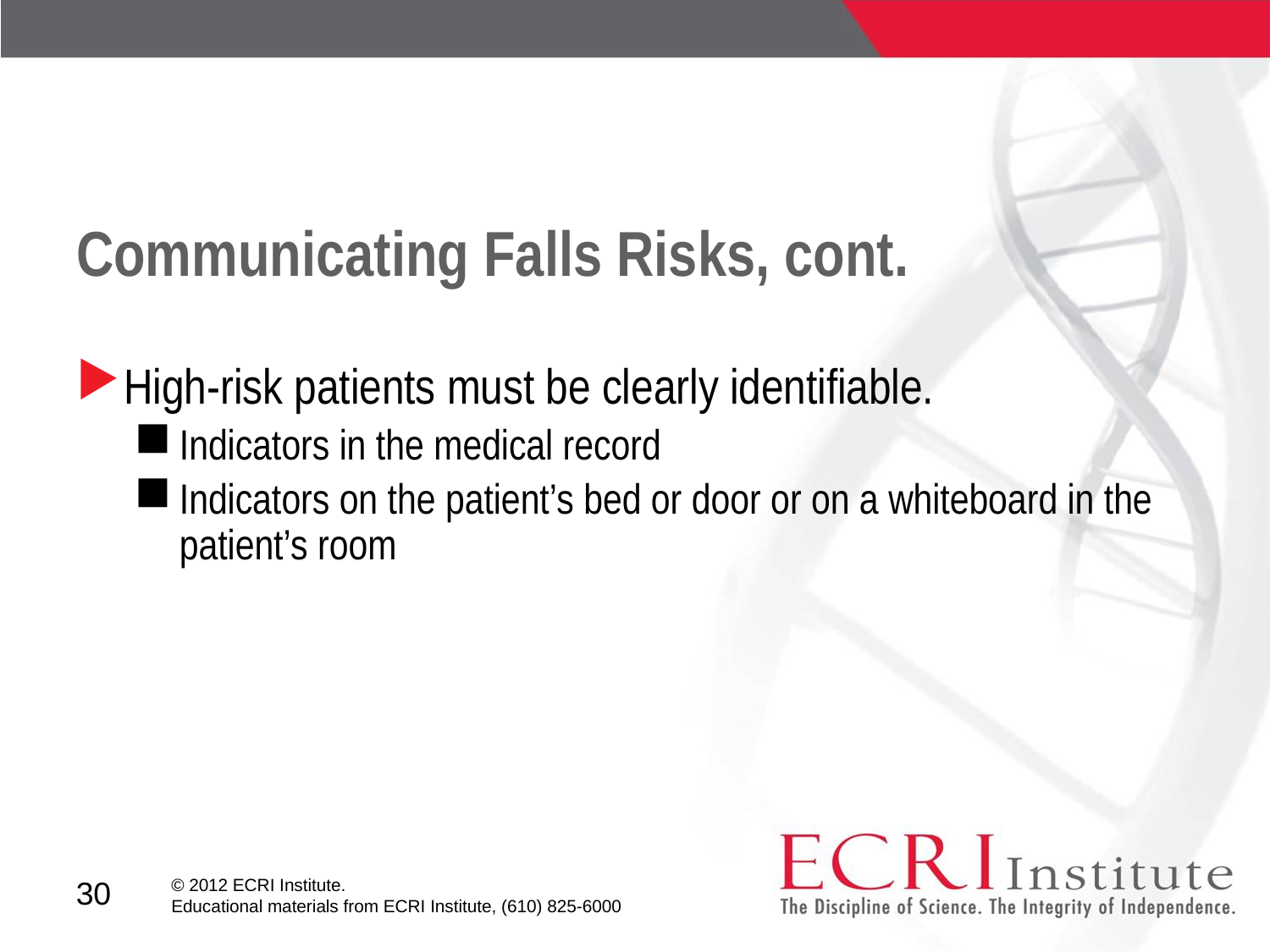

# Communicating Falls Risks, cont.
High-risk patients must be clearly identifiable.
Indicators in the medical record
Indicators on the patient’s bed or door or on a whiteboard in the patient’s room